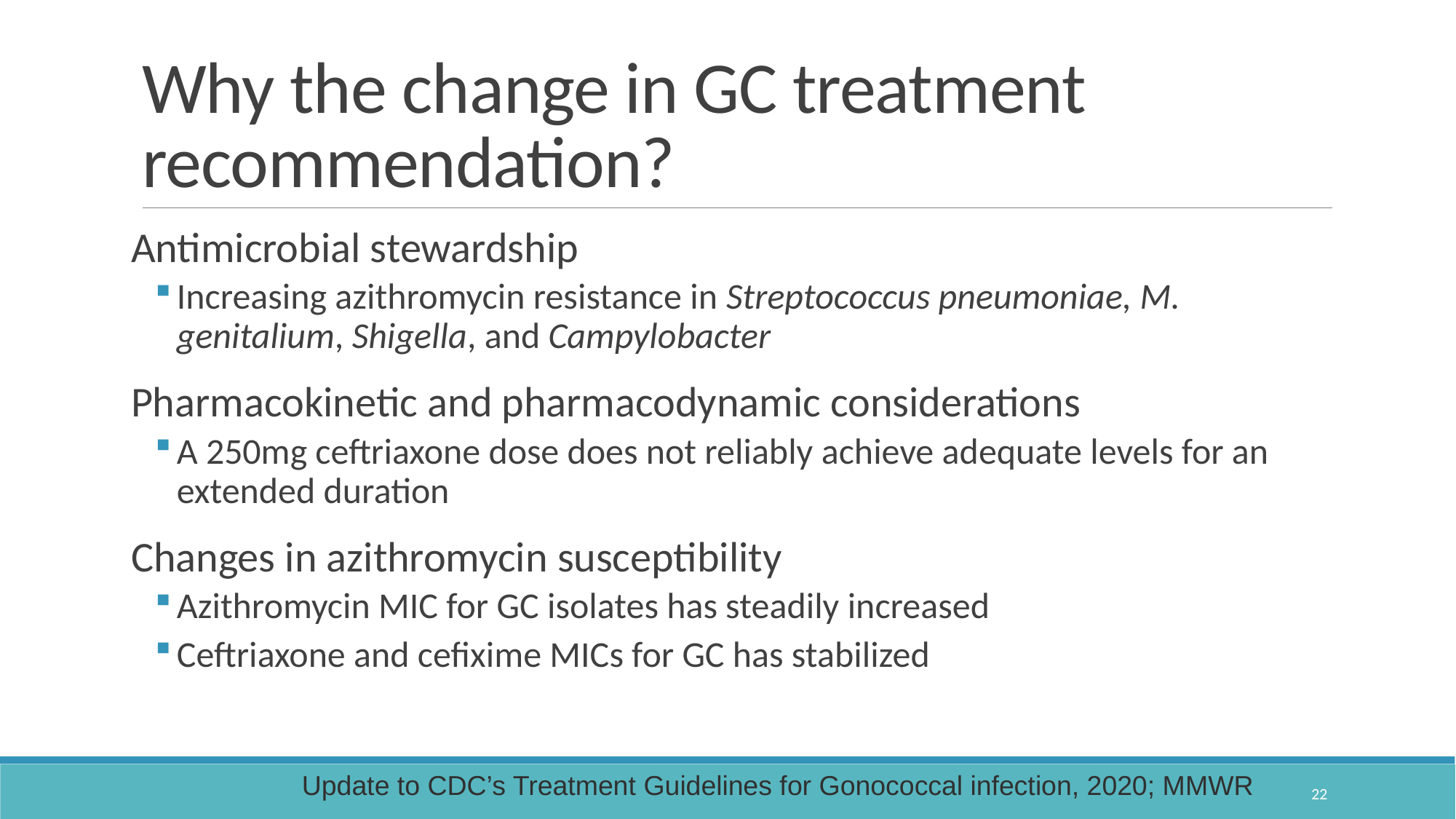

# Why the change in GC treatment recommendation?
Antimicrobial stewardship
Increasing azithromycin resistance in Streptococcus pneumoniae, M. genitalium, Shigella, and Campylobacter
Pharmacokinetic and pharmacodynamic considerations
A 250mg ceftriaxone dose does not reliably achieve adequate levels for an extended duration
Changes in azithromycin susceptibility
Azithromycin MIC for GC isolates has steadily increased
Ceftriaxone and cefixime MICs for GC has stabilized
Update to CDC’s Treatment Guidelines for Gonococcal infection, 2020; MMWR
22